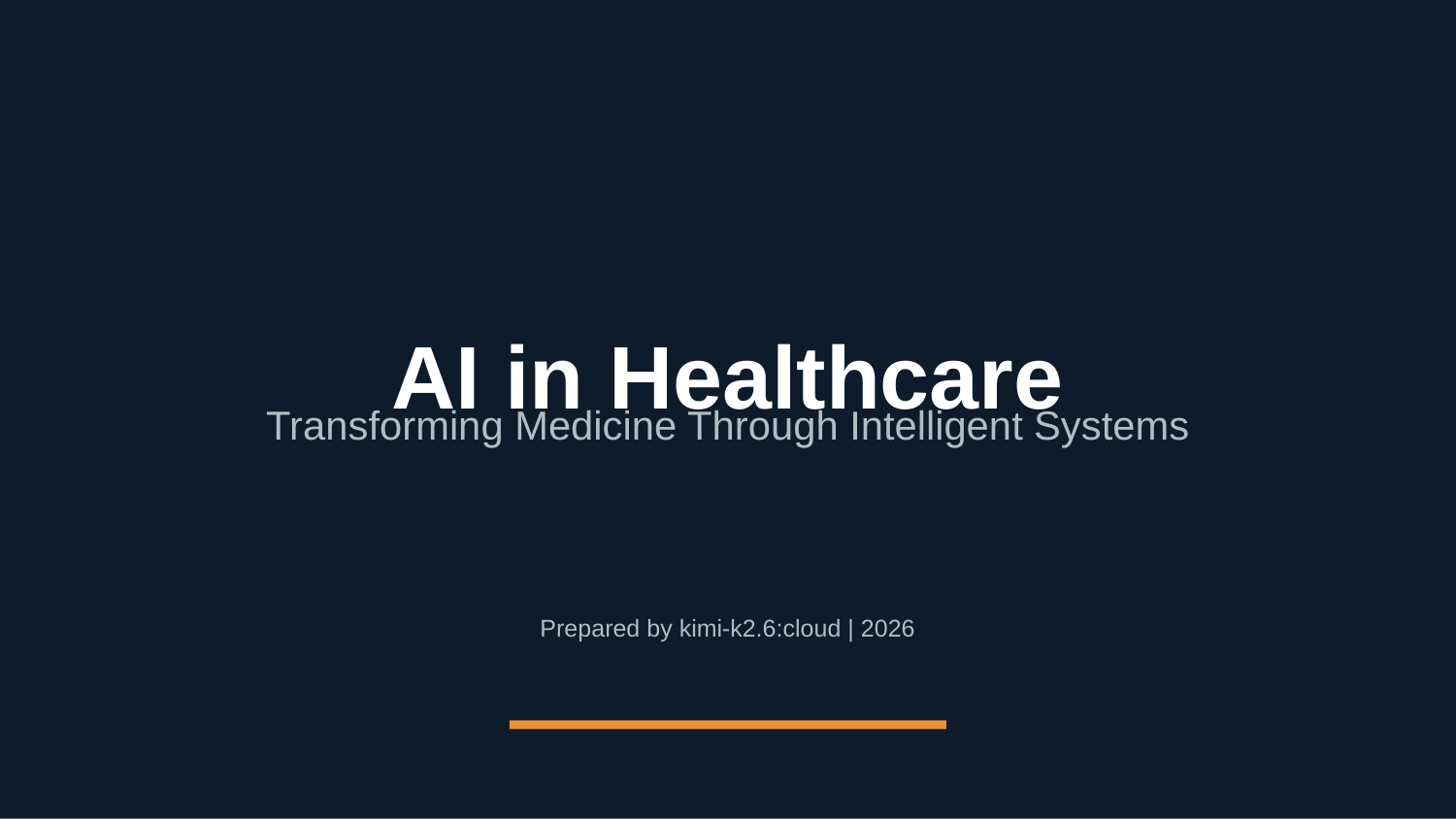

AI in Healthcare
Transforming Medicine Through Intelligent Systems
Prepared by kimi-k2.6:cloud | 2026